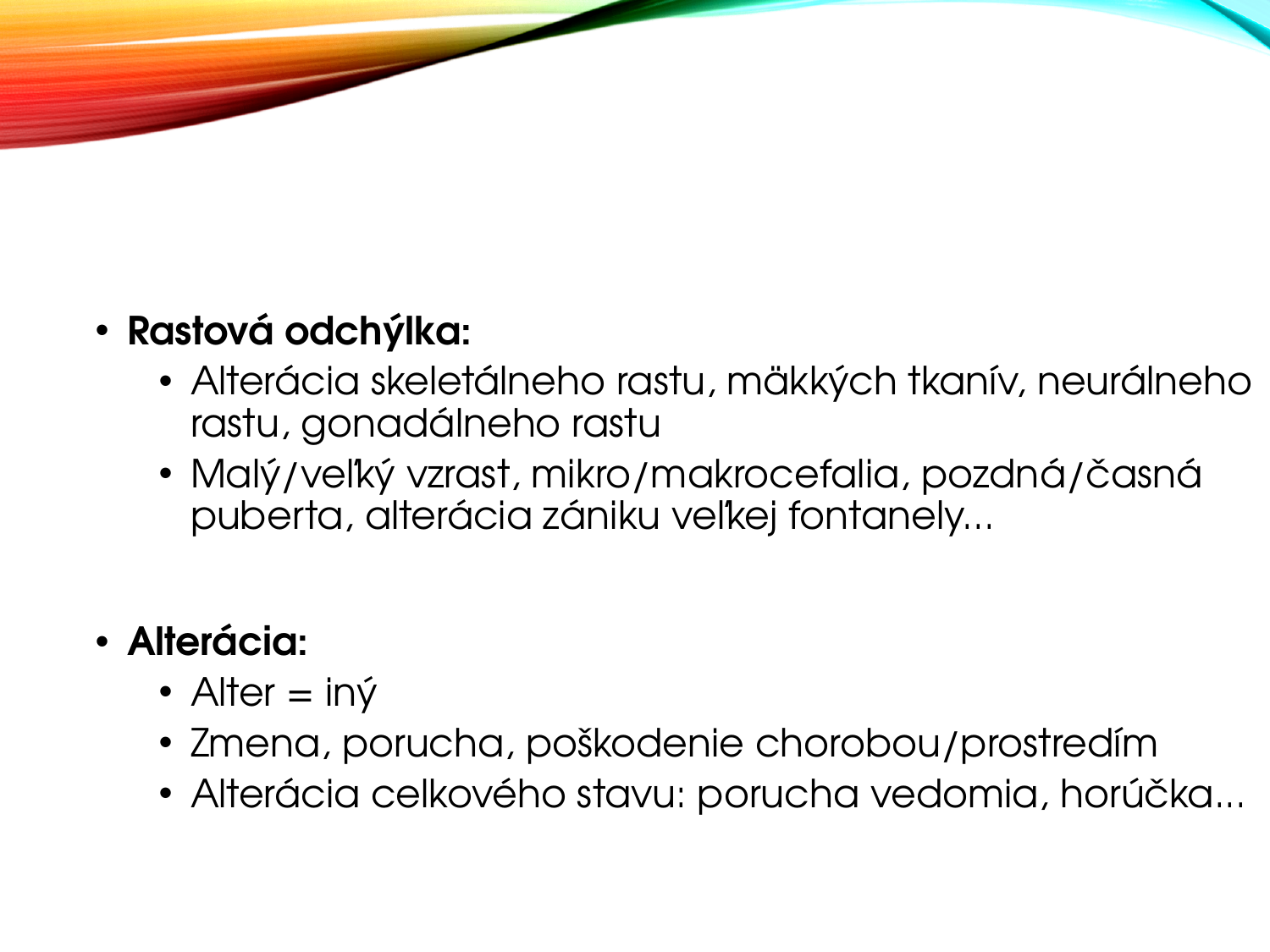

#
Rastová odchýlka:
Alterácia skeletálneho rastu, mäkkých tkanív, neurálneho rastu, gonadálneho rastu
Malý/veľký vzrast, mikro/makrocefalia, pozdná/časná puberta, alterácia zániku veľkej fontanely...

Alterácia:
Alter = iný
Zmena, porucha, poškodenie chorobou/prostredím
Alterácia celkového stavu: porucha vedomia, horúčka...